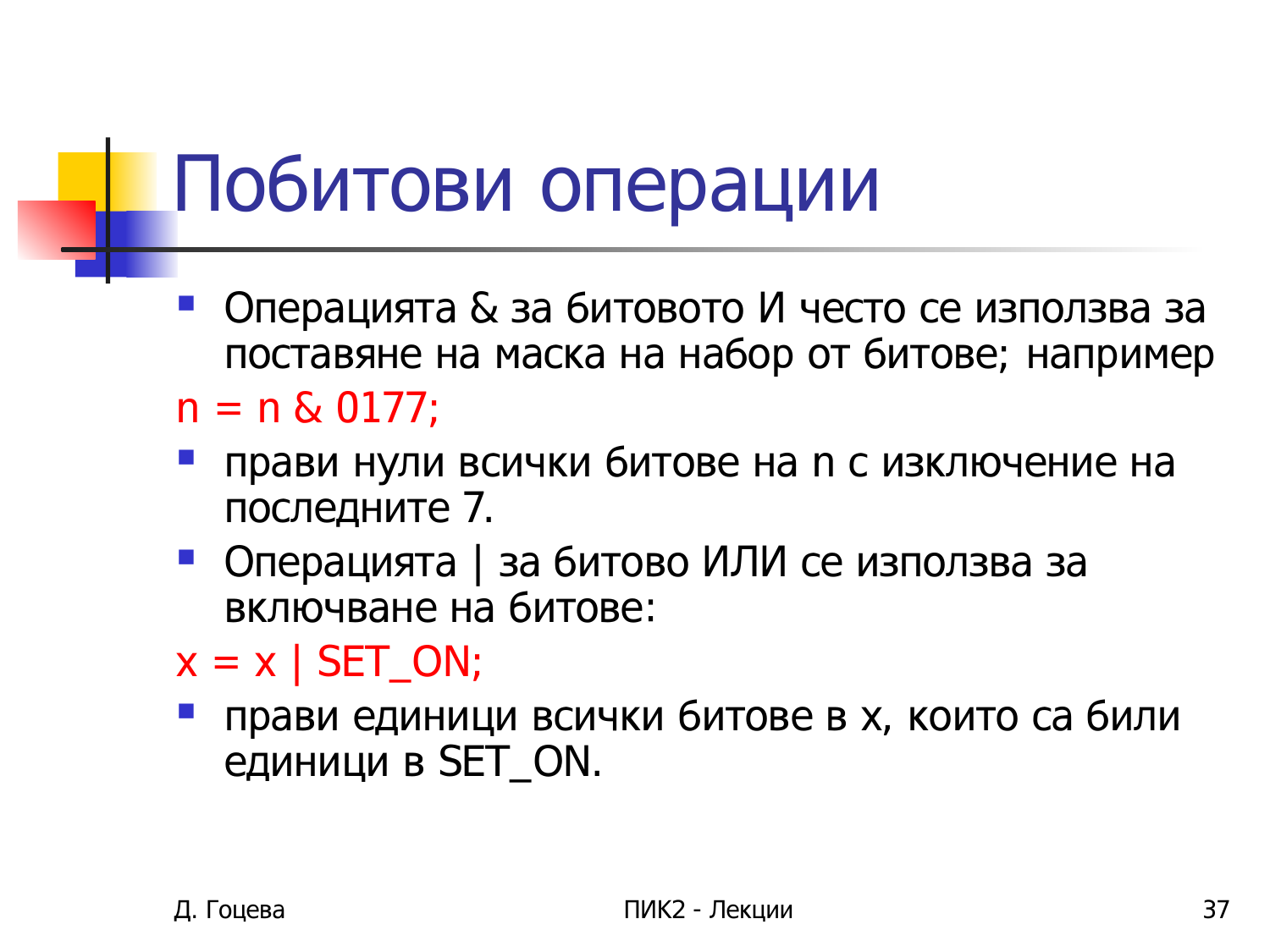

# Побитови операции
Операцията & за битовото И често се използва за поставяне на маска на набор от битове; например
n = n & 0177;
прави нули всички битове на n с изключение на последните 7.
Операцията | за битово ИЛИ се използва за включване на битове:
х = х | SET_ON;
прави единици всички битове в х, които са били единици в SET_ON.
Д. Гоцева
ПИК2 - Лекции
37